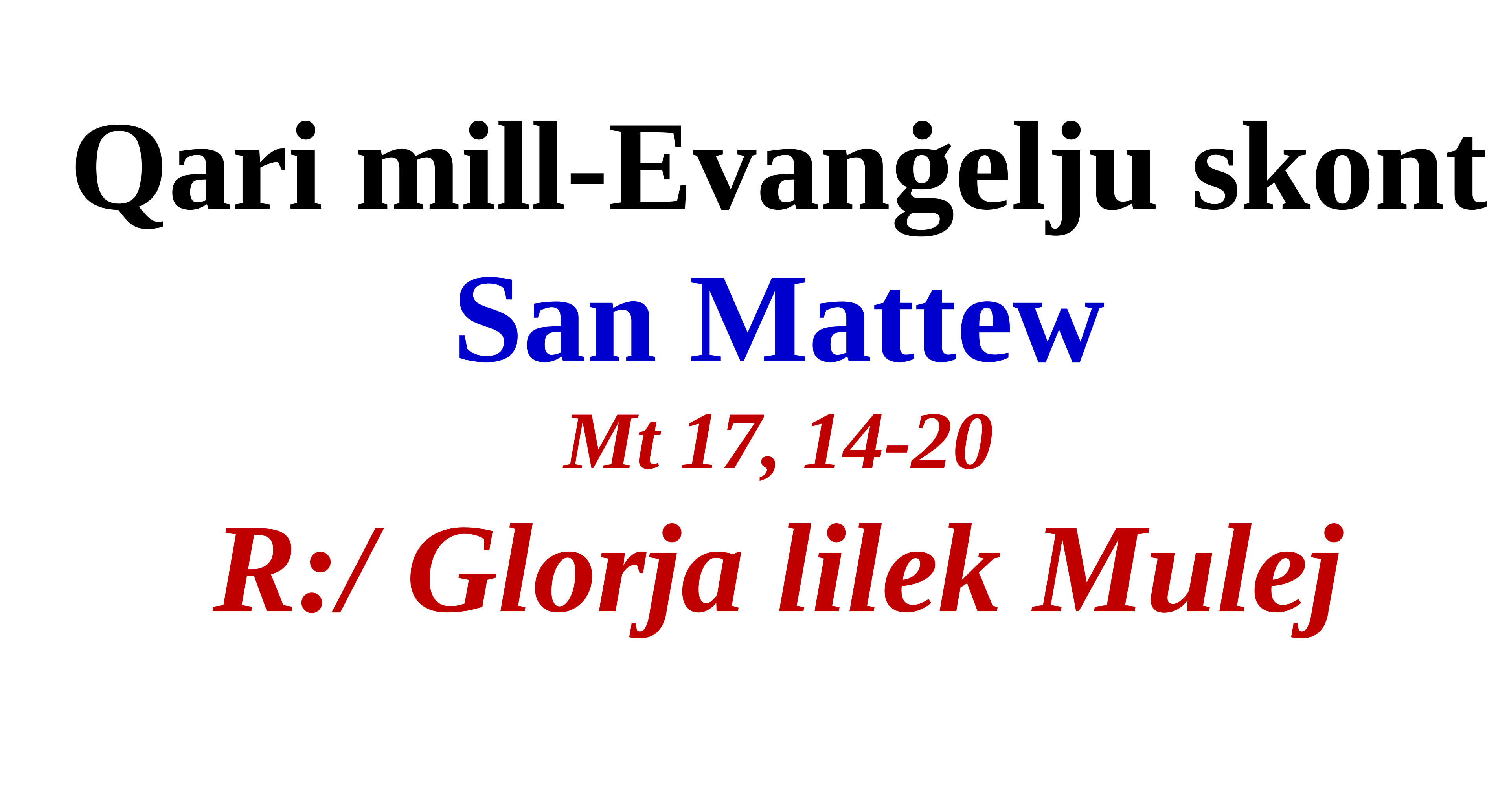

Qari mill-Evanġelju skont
San Mattew
Mt 17, 14-20
R:/ Glorja lilek Mulej